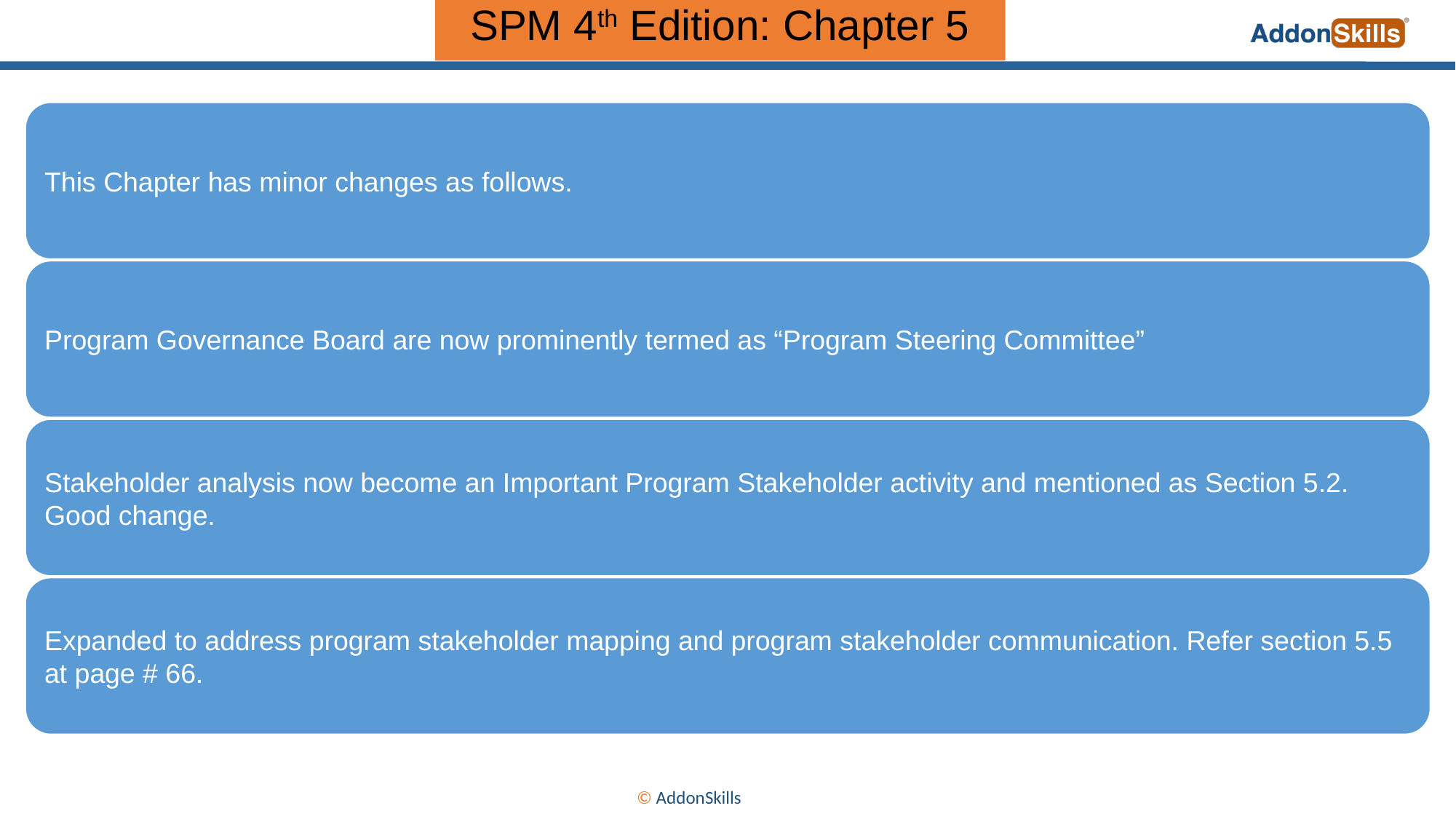

SPM 4th Edition: Chapter 5
This Chapter has minor changes as follows.
Program Governance Board are now prominently termed as “Program Steering Committee”
Stakeholder analysis now become an Important Program Stakeholder activity and mentioned as Section 5.2. Good change.
Expanded to address program stakeholder mapping and program stakeholder communication. Refer section 5.5 at page # 66.